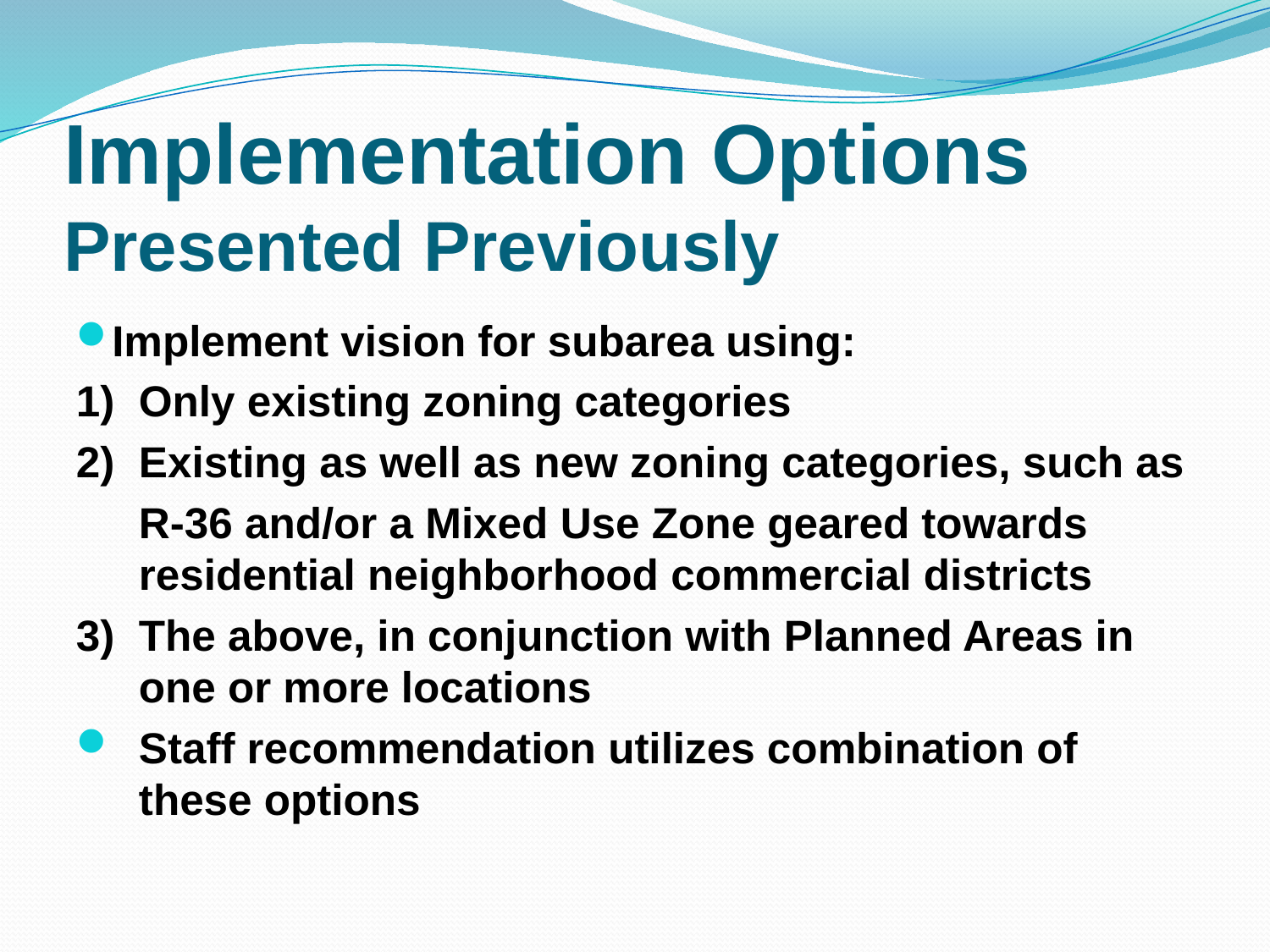

# Implementation Options Presented Previously
Implement vision for subarea using:
1)	Only existing zoning categories
2)	Existing as well as new zoning categories, such as
	R-36 and/or a Mixed Use Zone geared towards residential neighborhood commercial districts
3)	The above, in conjunction with Planned Areas in one or more locations
Staff recommendation utilizes combination of these options